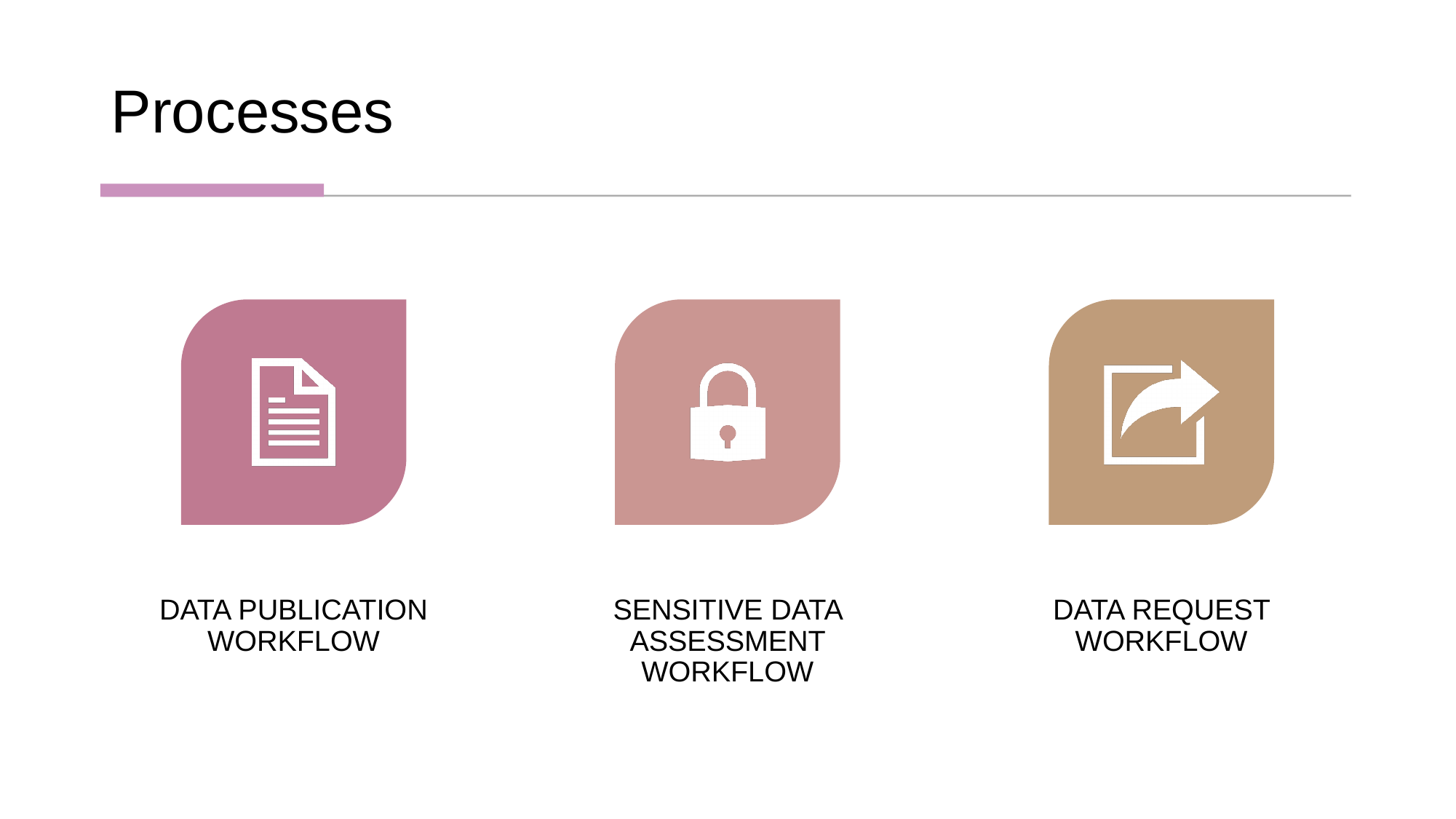

# Processes

Data publication workflow
Sensitive data assessment workflow
Data request workflow